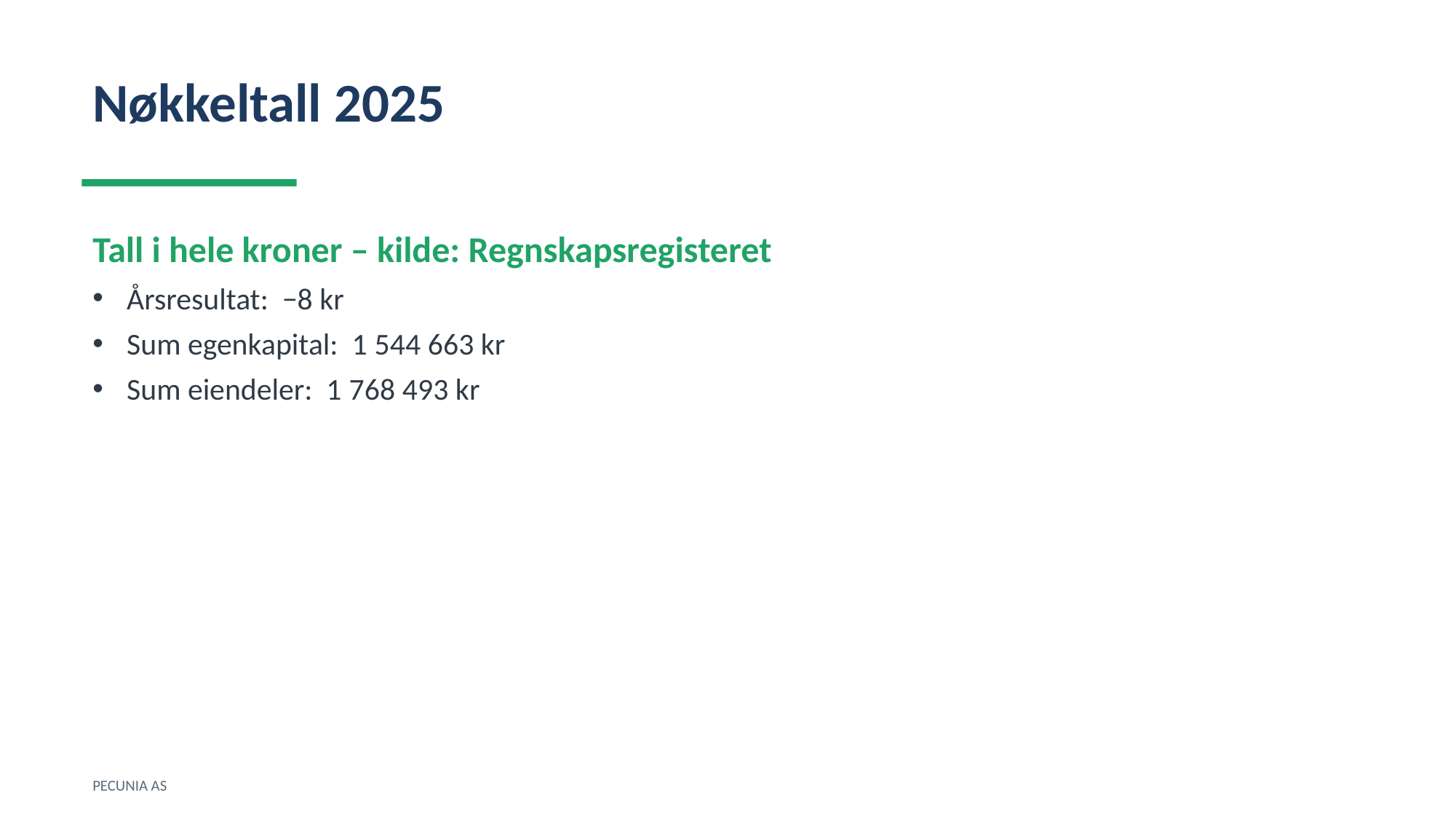

Nøkkeltall 2025

Tall i hele kroner – kilde: Regnskapsregisteret
Årsresultat:  −8 kr
Sum egenkapital:  1 544 663 kr
Sum eiendeler:  1 768 493 kr
PECUNIA AS